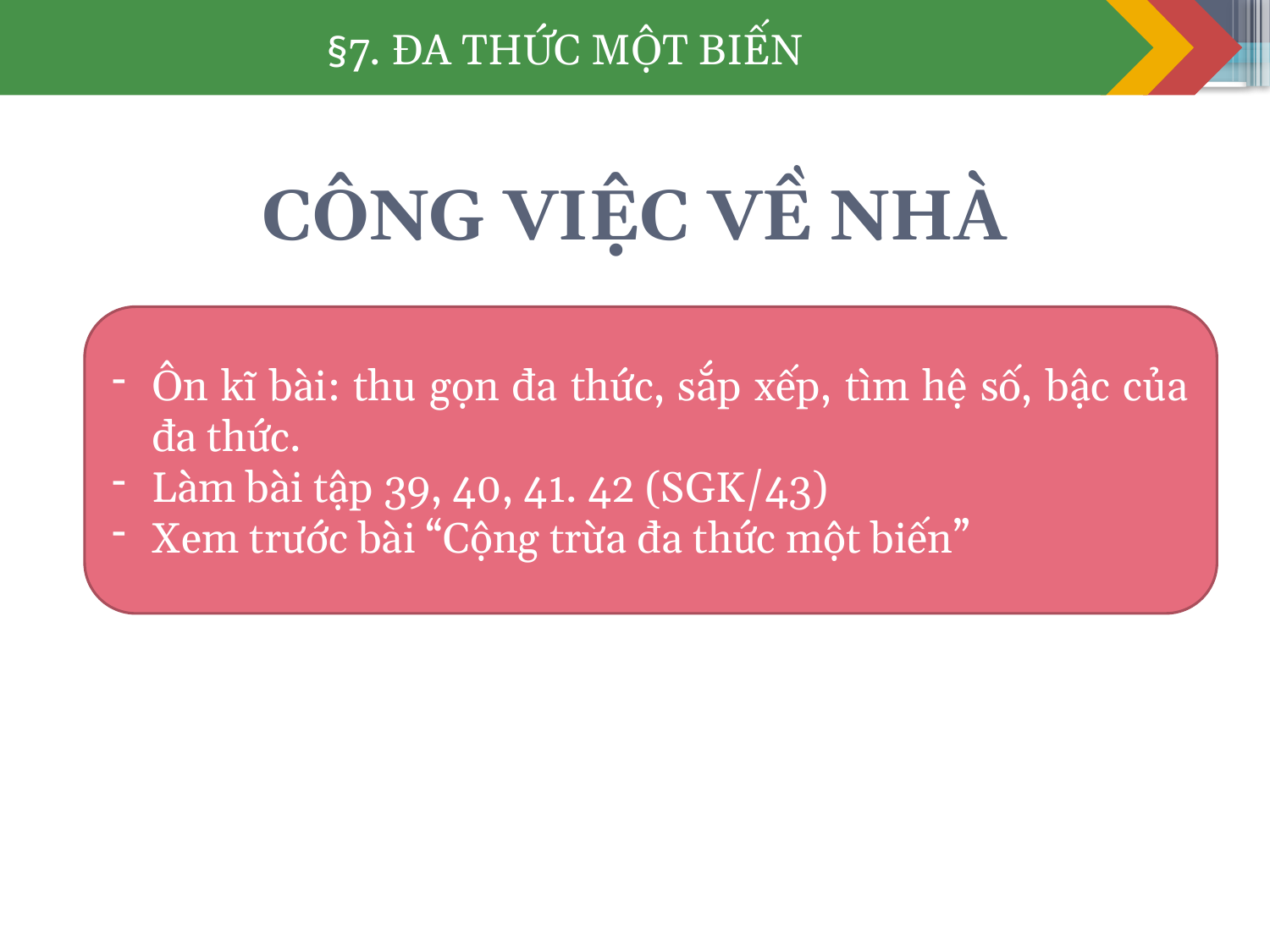

§7. ĐA THỨC MỘT BIẾN

# CÔNG VIỆC VỀ NHÀ
Ôn kĩ bài: thu gọn đa thức, sắp xếp, tìm hệ số, bậc của đa thức.
Làm bài tập 39, 40, 41. 42 (SGK/43)
Xem trước bài “Cộng trừa đa thức một biến”